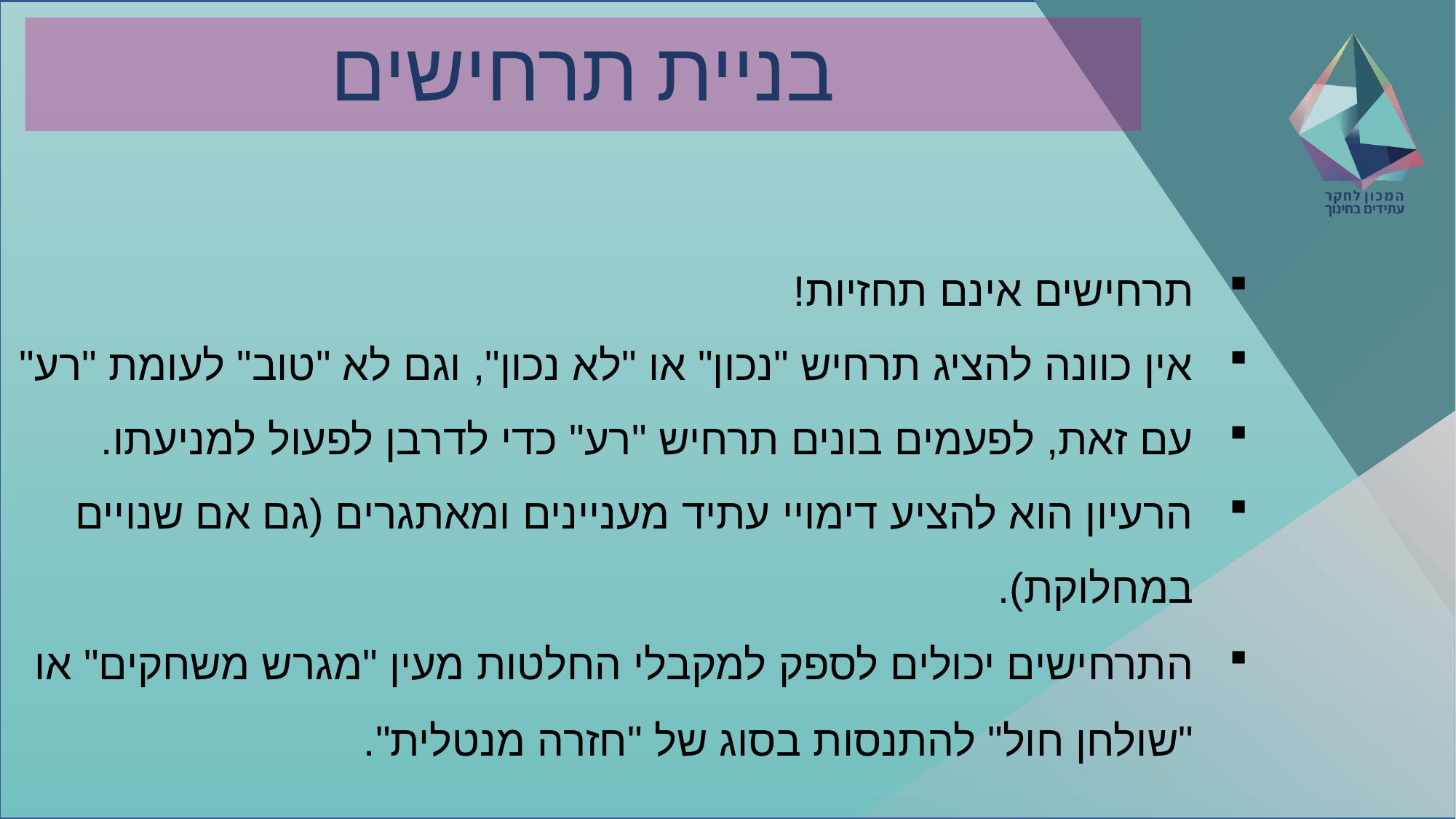

# בניית תרחישים
תרחישים אינם תחזיות!
אין כוונה להציג תרחיש "נכון" או "לא נכון", וגם לא "טוב" לעומת "רע"
עם זאת, לפעמים בונים תרחיש "רע" כדי לדרבן לפעול למניעתו.
הרעיון הוא להציע דימויי עתיד מעניינים ומאתגרים (גם אם שנויים במחלוקת).
התרחישים יכולים לספק למקבלי החלטות מעין "מגרש משחקים" או "שולחן חול" להתנסות בסוג של "חזרה מנטלית".
6